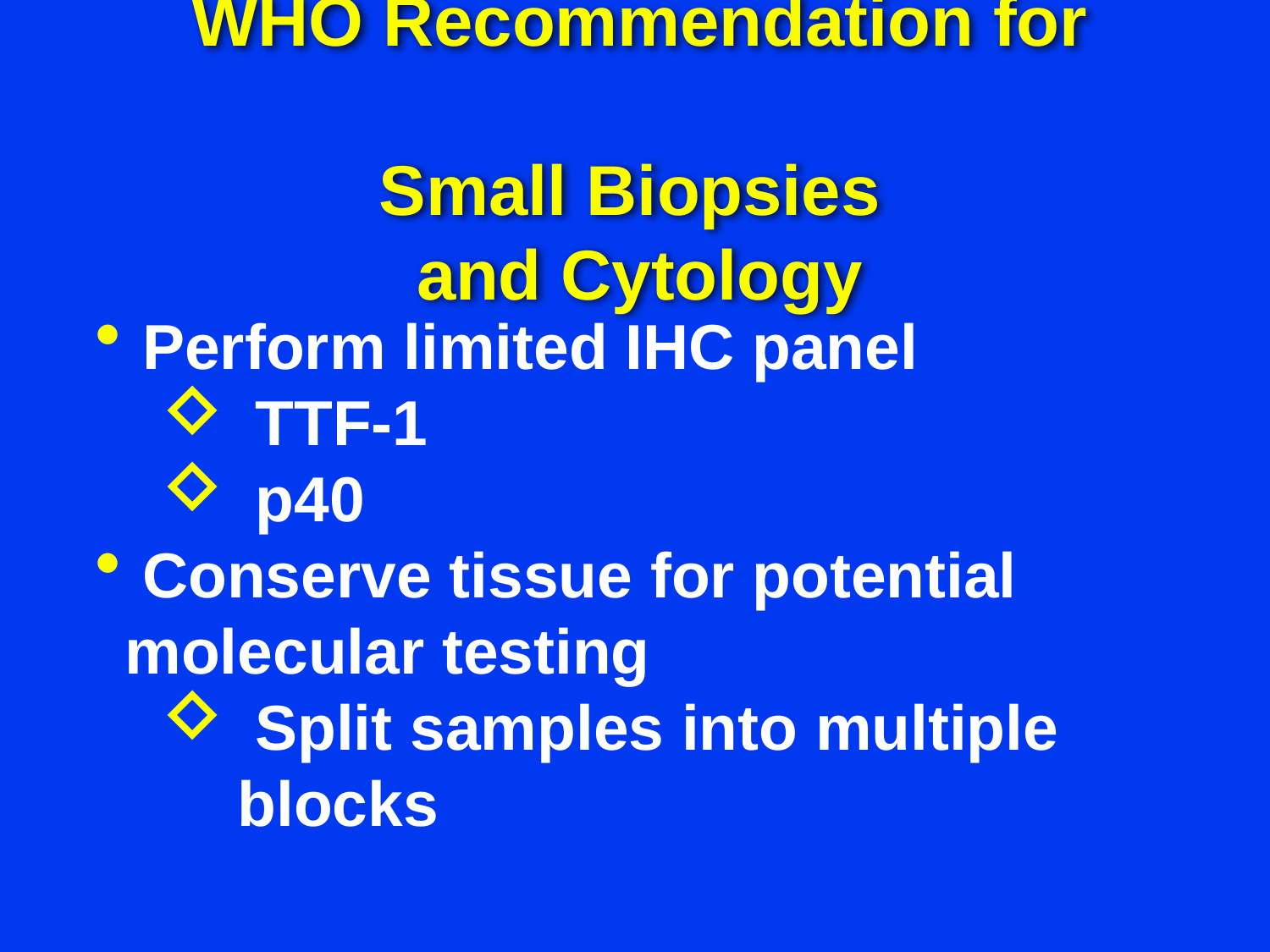

# WHO Recommendation for Small Biopsies and Cytology
 Perform limited IHC panel
 TTF-1
 p40
 Conserve tissue for potential molecular testing
 Split samples into multiple blocks